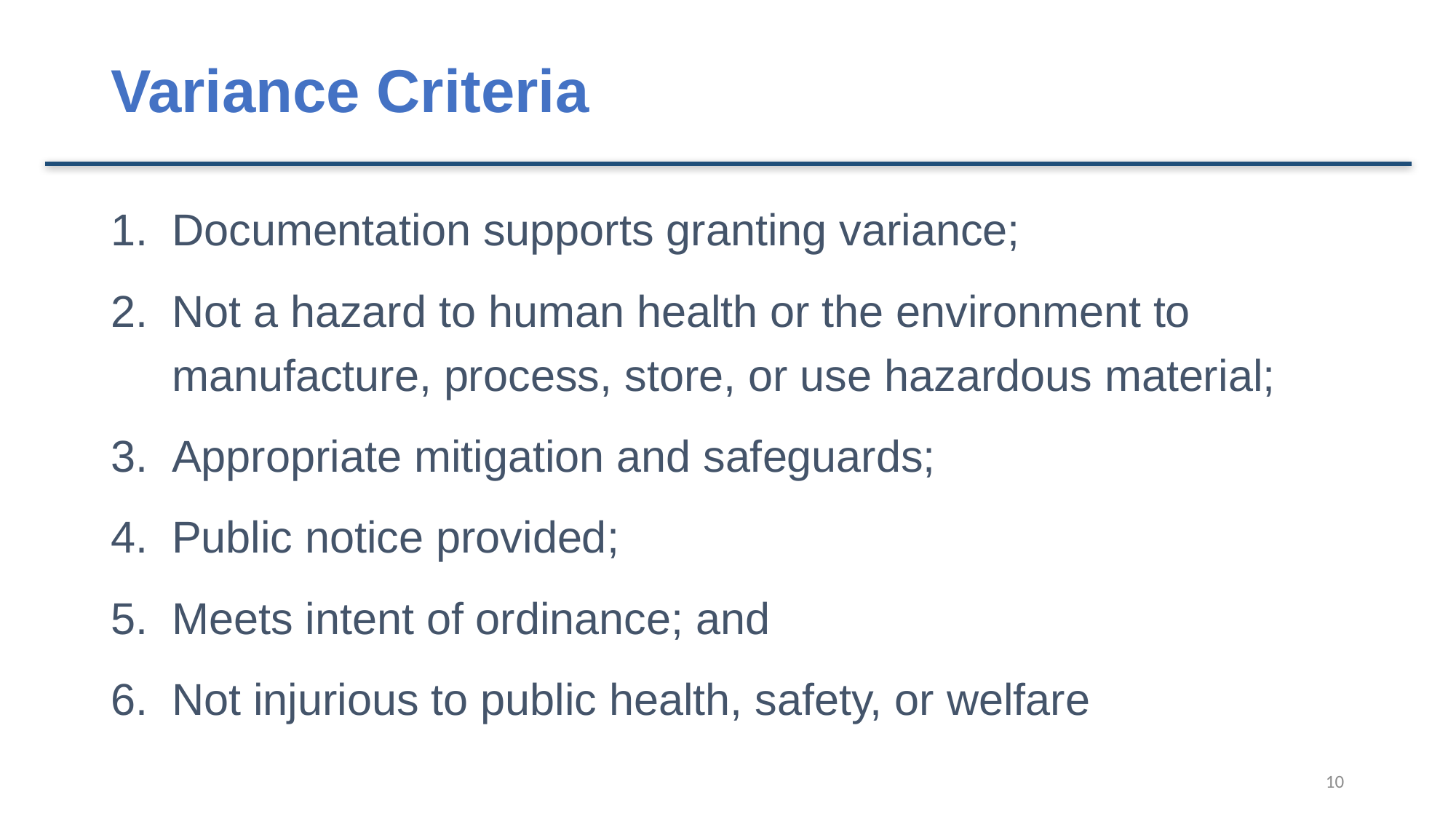

# Variance Criteria
Documentation supports granting variance;
Not a hazard to human health or the environment to manufacture, process, store, or use hazardous material;
Appropriate mitigation and safeguards;
Public notice provided;
Meets intent of ordinance; and
Not injurious to public health, safety, or welfare

10